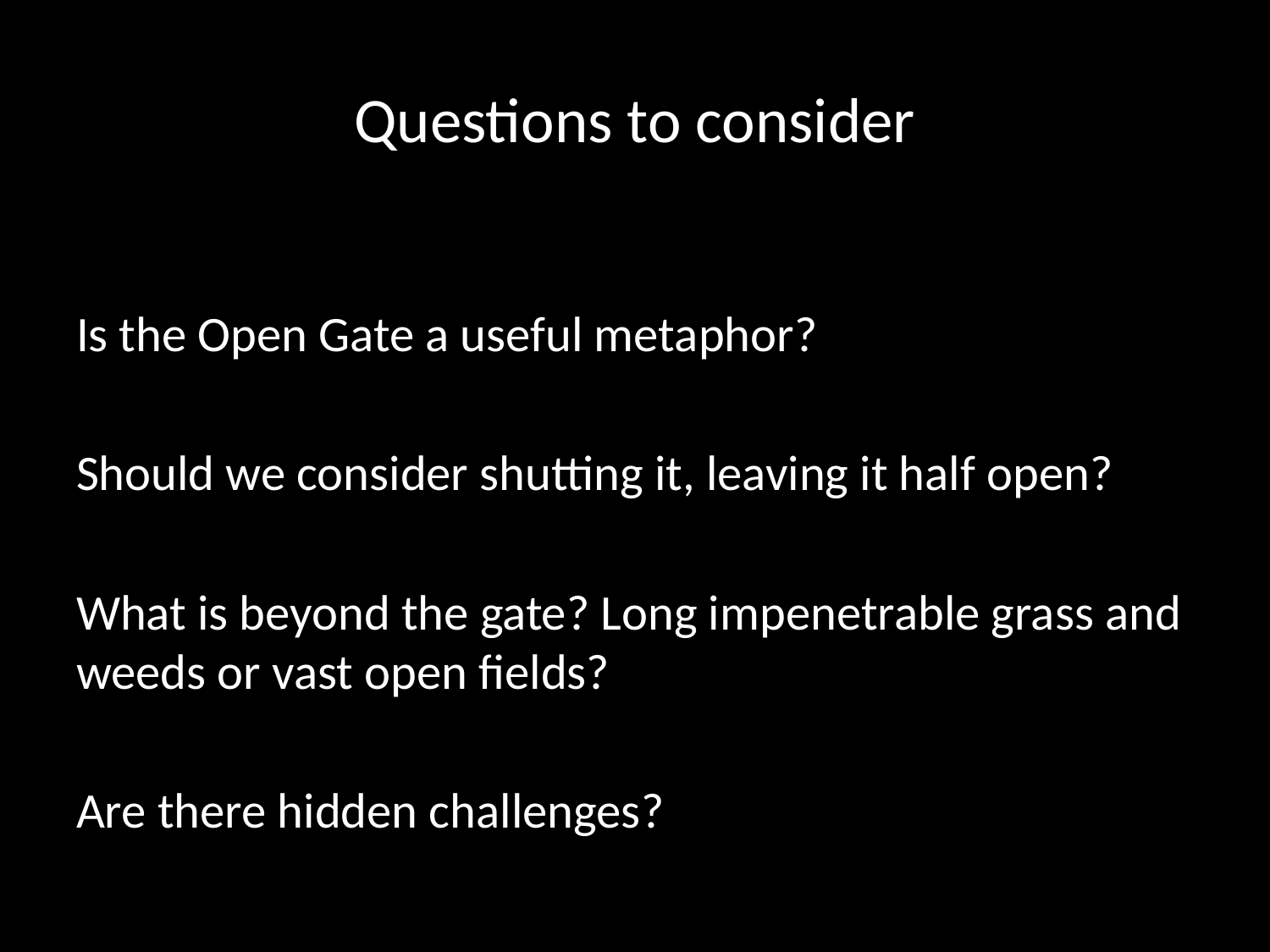

# Questions to consider

Is the Open Gate a useful metaphor?

Should we consider shutting it, leaving it half open?

What is beyond the gate? Long impenetrable grass and weeds or vast open fields?

Are there hidden challenges?